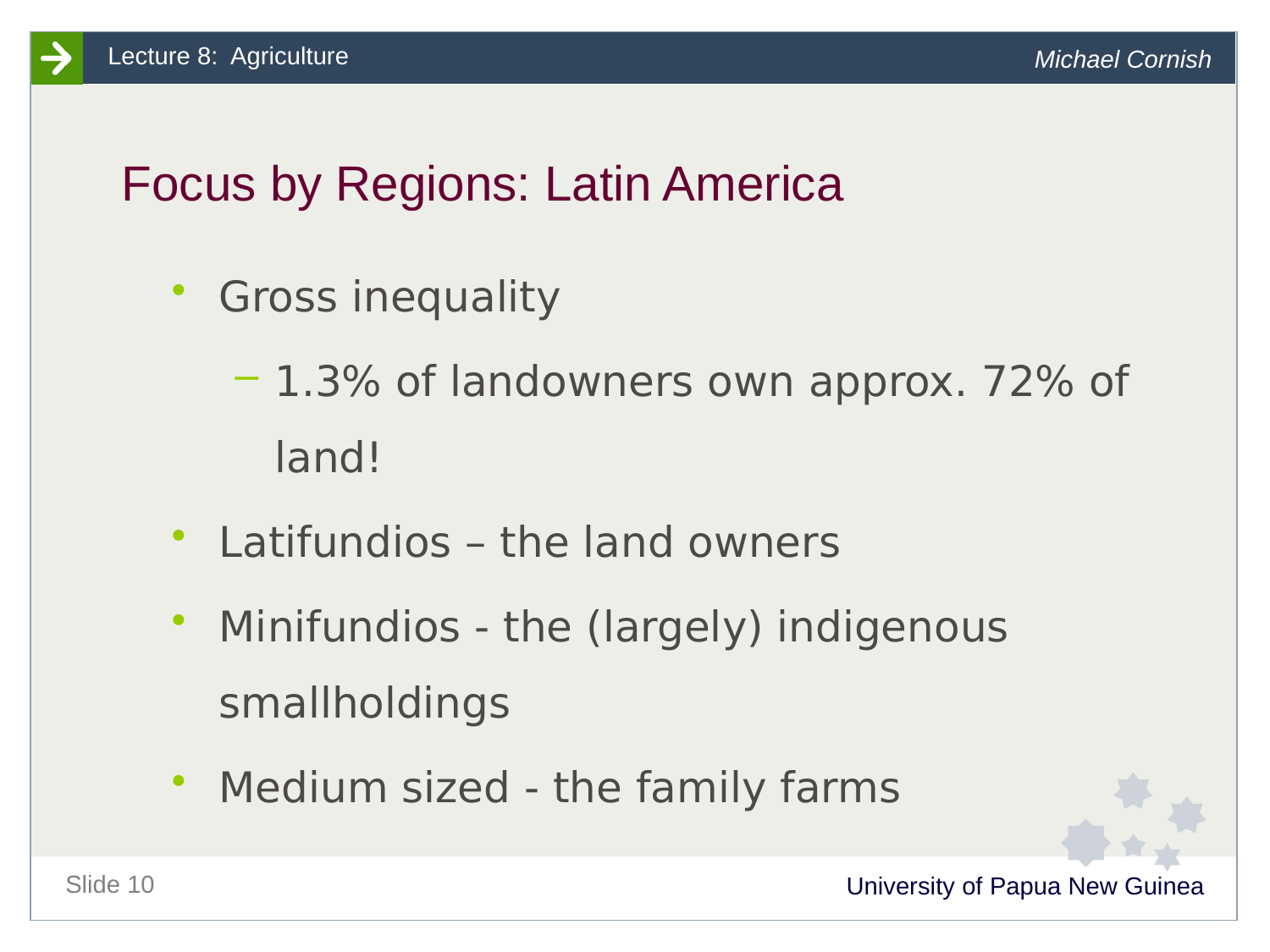

# Focus by Regions: Latin America
Gross inequality
1.3% of landowners own approx. 72% of land!
Latifundios – the land owners
Minifundios - the (largely) indigenous smallholdings
Medium sized - the family farms